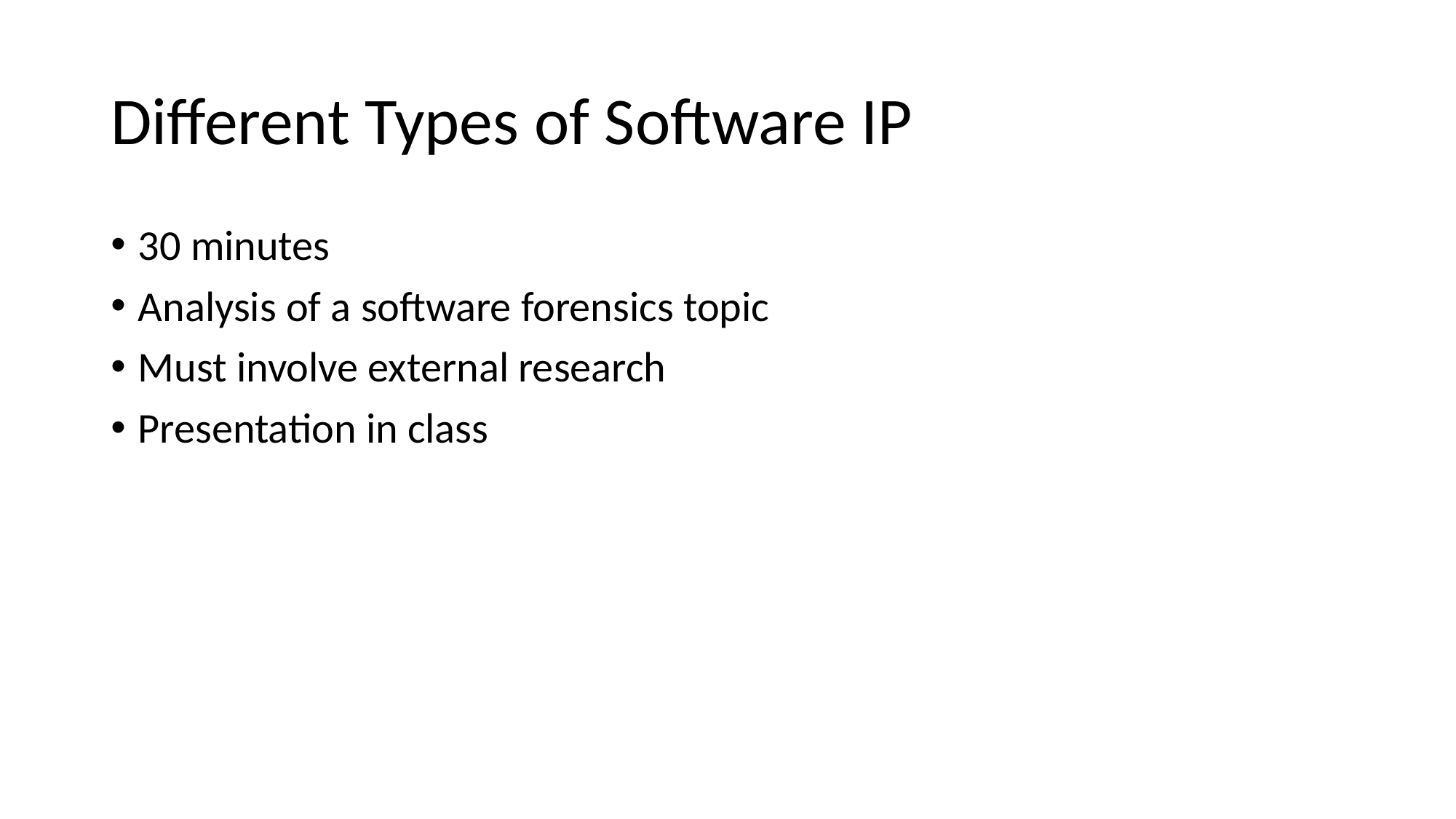

# Different Types of Software IP
30 minutes
Analysis of a software forensics topic
Must involve external research
Presentation in class